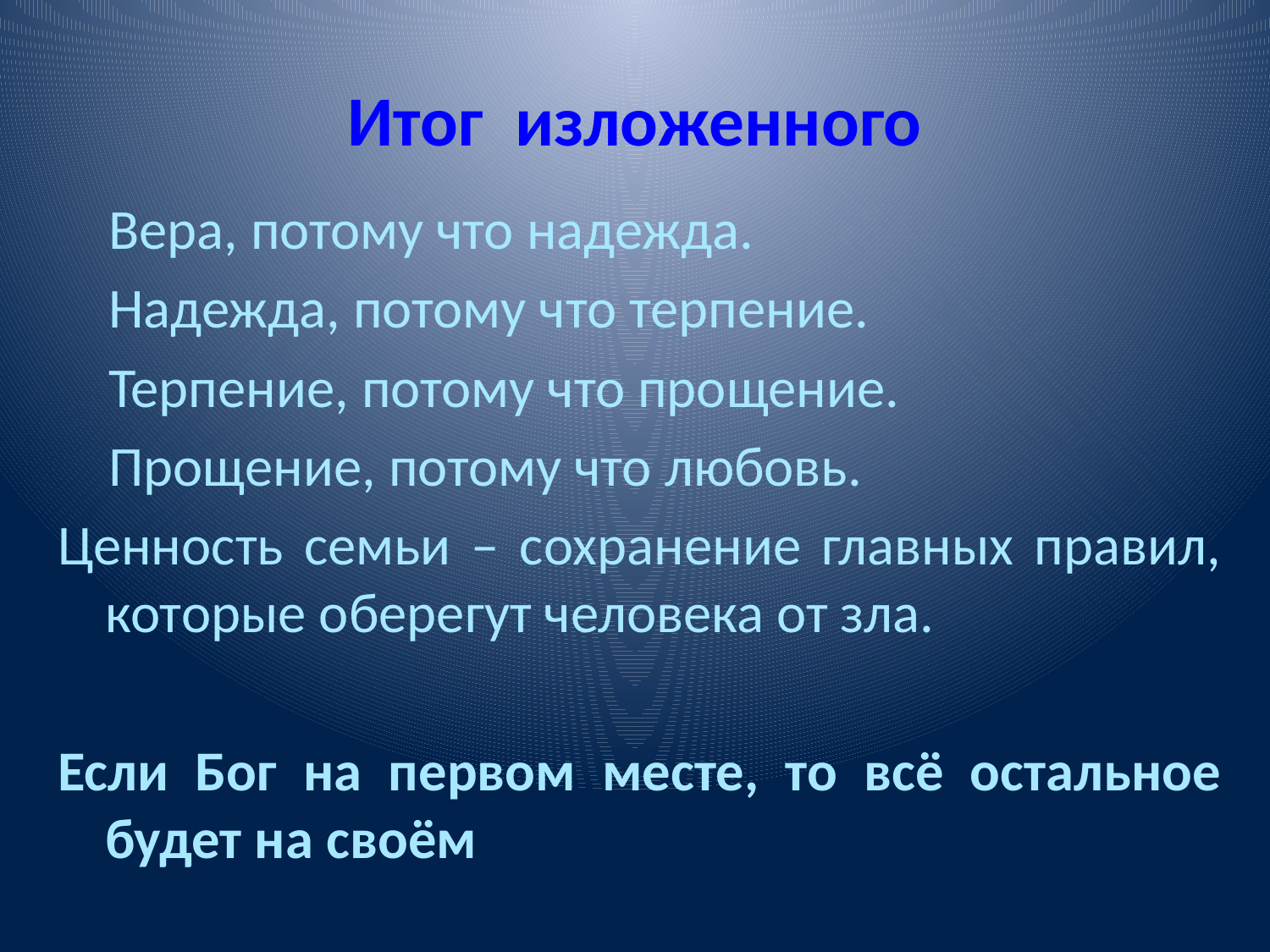

# Итог  изложенного
    Вера, потому что надежда.
    Надежда, потому что терпение.
    Терпение, потому что прощение.
    Прощение, потому что любовь.
Ценность семьи – сохранение главных правил, которые оберегут человека от зла.

Если Бог на первом месте, то всё остальное будет на своём